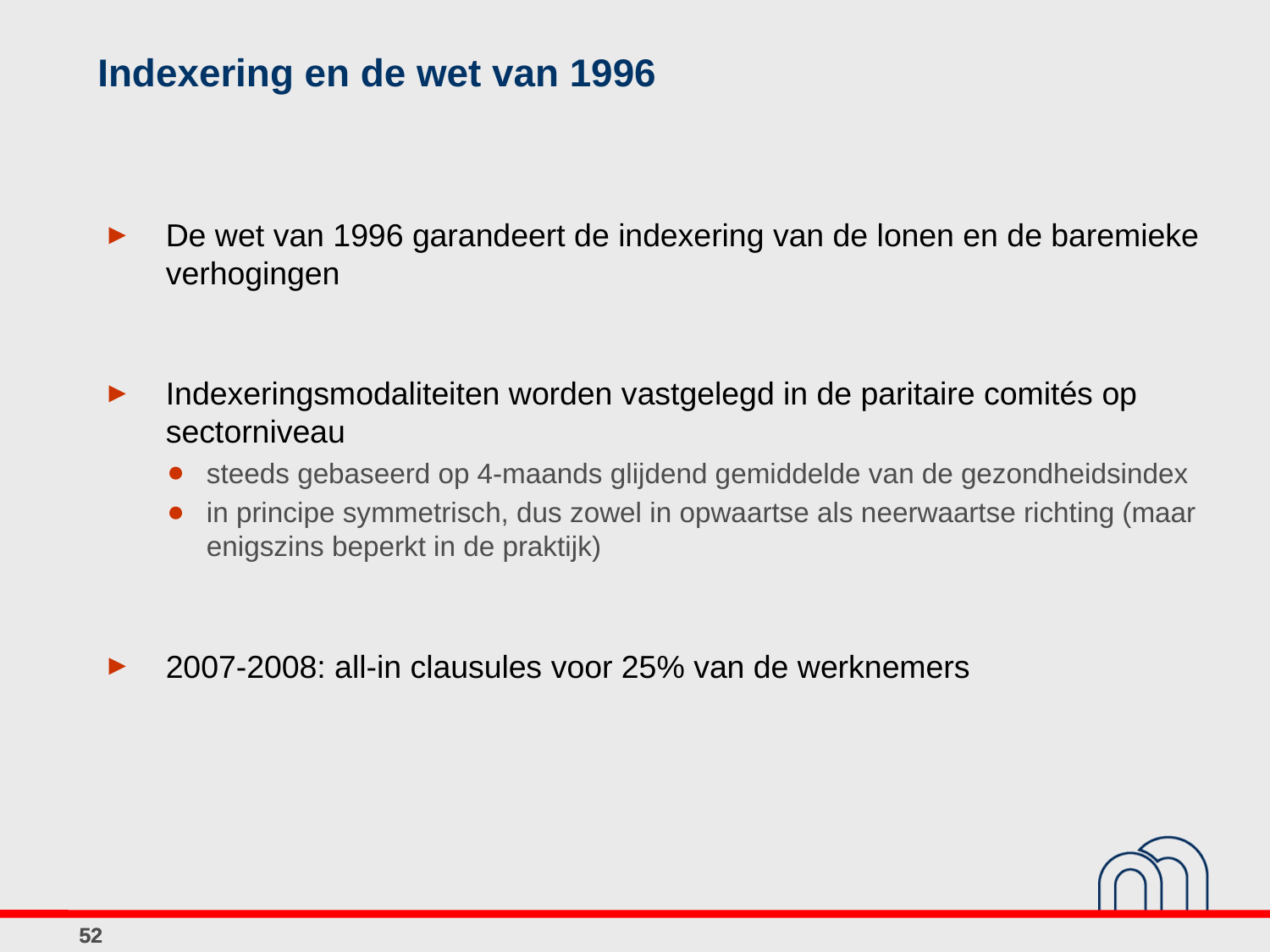

Indexering en de wet van 1996
De wet van 1996 garandeert de indexering van de lonen en de baremieke verhogingen

Indexeringsmodaliteiten worden vastgelegd in de paritaire comités op sectorniveau
steeds gebaseerd op 4-maands glijdend gemiddelde van de gezondheidsindex
in principe symmetrisch, dus zowel in opwaartse als neerwaartse richting (maar enigszins beperkt in de praktijk)

2007-2008: all-in clausules voor 25% van de werknemers

52
52